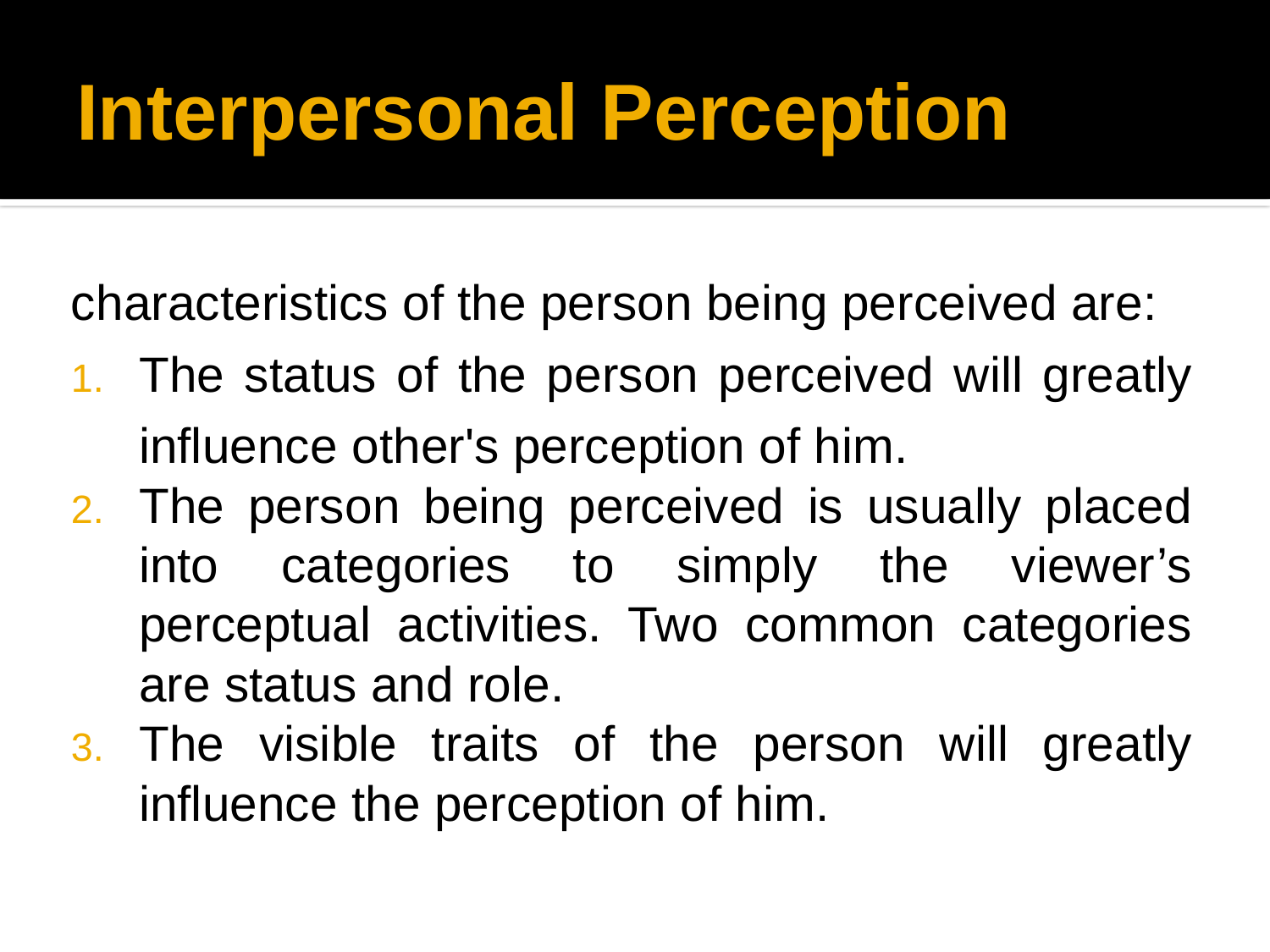

# Interpersonal Perception
characteristics of the person being perceived are:
The status of the person perceived will greatly influence other's perception of him.
The person being perceived is usually placed into categories to simply the viewer’s perceptual activities. Two common categories are status and role.
The visible traits of the person will greatly influence the perception of him.